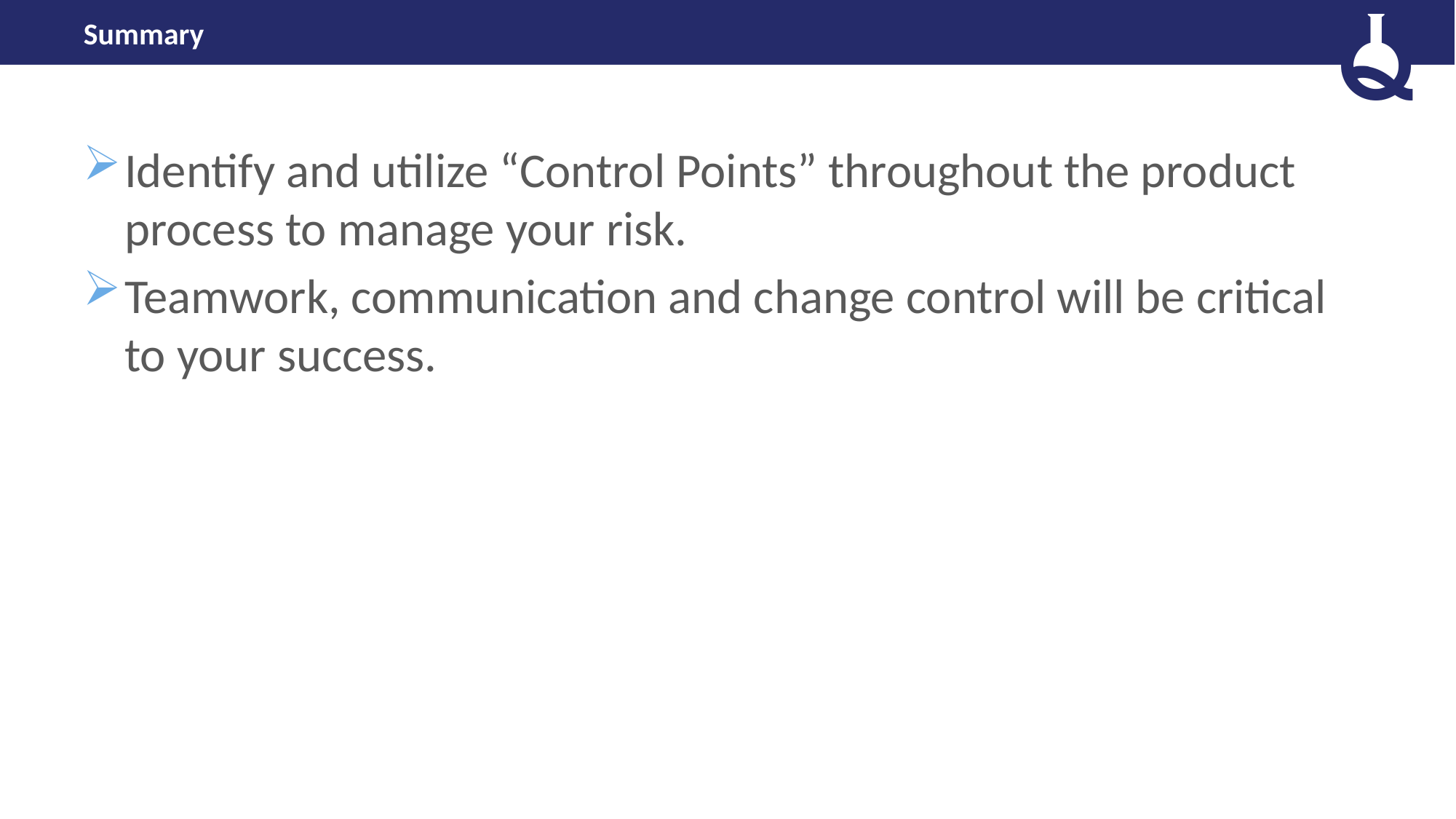

# Summary
Identify and utilize “Control Points” throughout the product process to manage your risk.
Teamwork, communication and change control will be critical to your success.